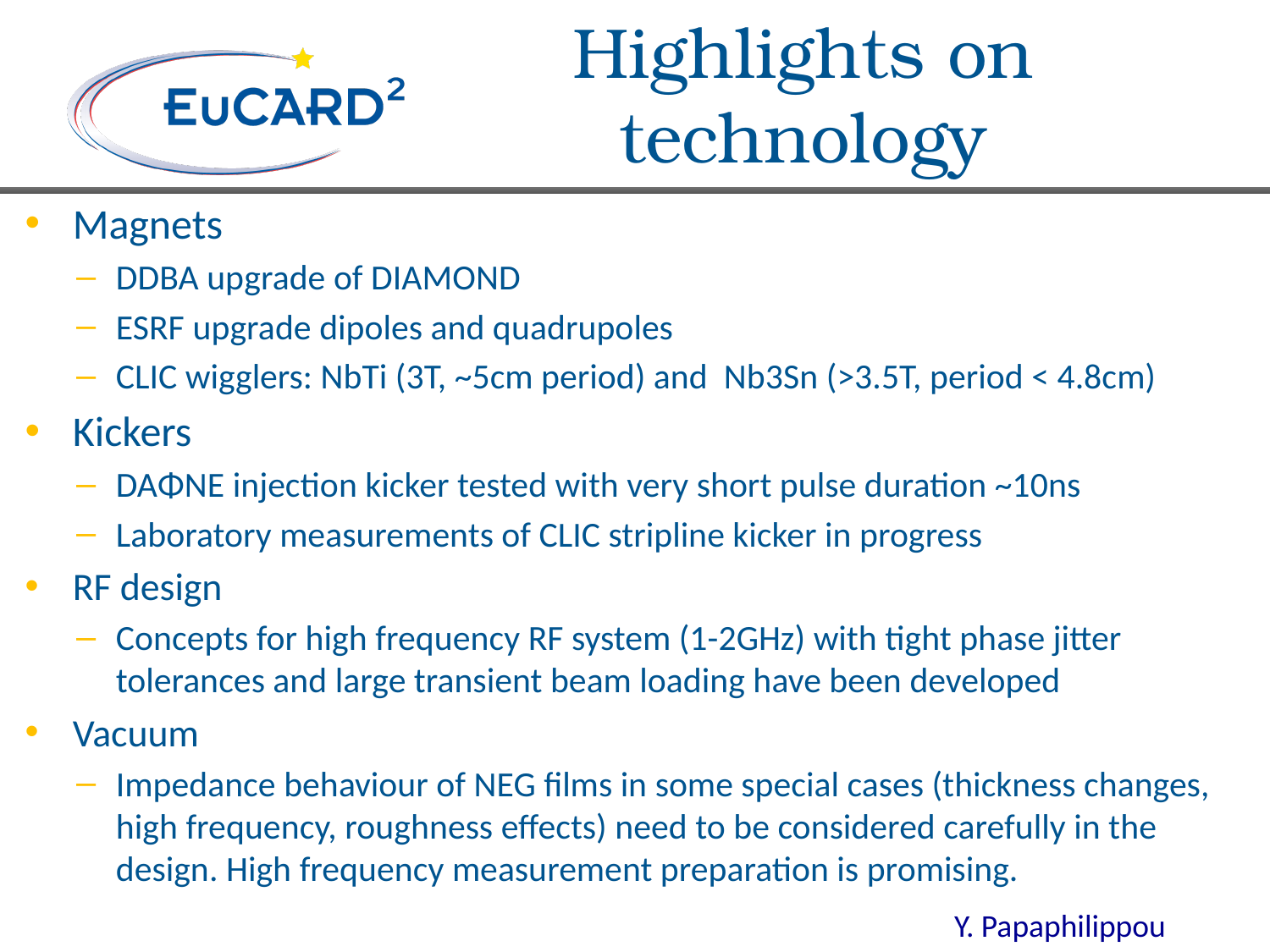

Highlights on technology
Magnets
DDBA upgrade of DIAMOND
ESRF upgrade dipoles and quadrupoles
CLIC wigglers: NbTi (3T, ~5cm period) and  Nb3Sn (>3.5T, period < 4.8cm)
Kickers
DAΦNE injection kicker tested with very short pulse duration ~10ns
Laboratory measurements of CLIC stripline kicker in progress
RF design
Concepts for high frequency RF system (1-2GHz) with tight phase jitter tolerances and large transient beam loading have been developed
Vacuum
Impedance behaviour of NEG films in some special cases (thickness changes, high frequency, roughness effects) need to be considered carefully in the design. High frequency measurement preparation is promising.

Y. Papaphilippou